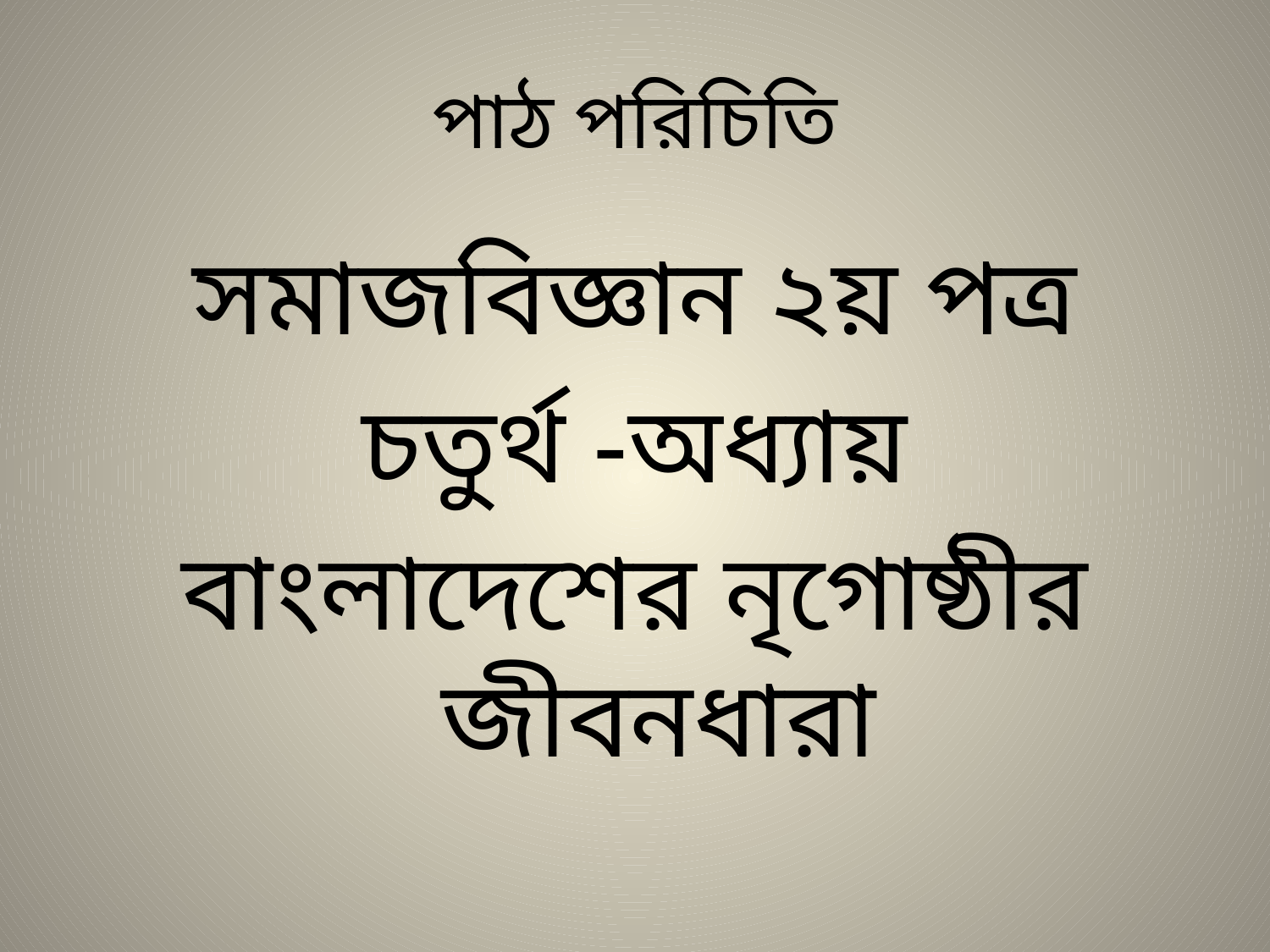

# পাঠ পরিচিতি
সমাজবিজ্ঞান ২য় পত্র
চতুর্থ -অধ্যায়
বাংলাদেশের নৃগোষ্ঠীর জীবনধারা